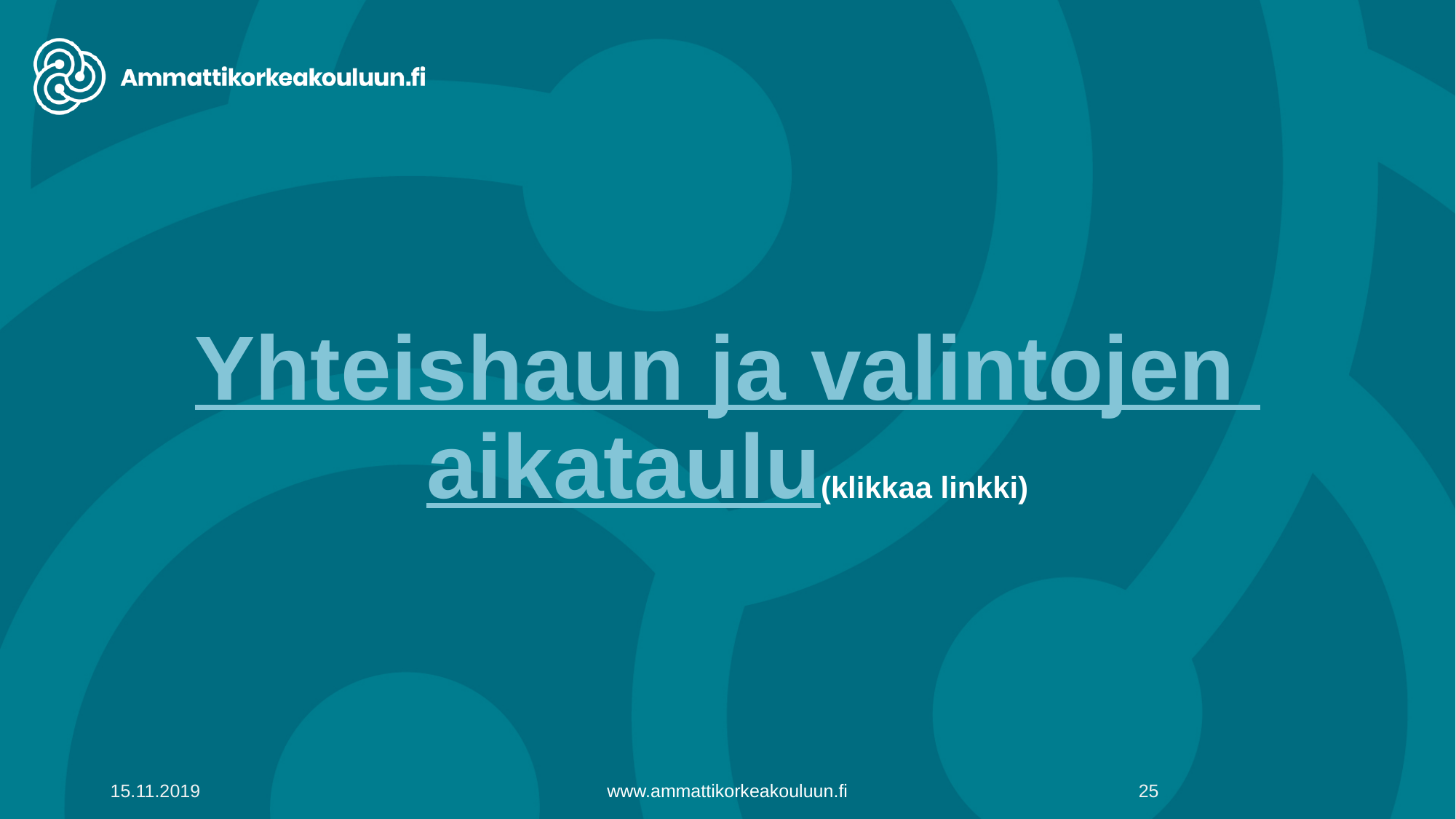

# Yhteishaun ja valintojen aikataulu (klikkaa linkki)​
www.ammattikorkeakouluun.fi
25
15.11.2019